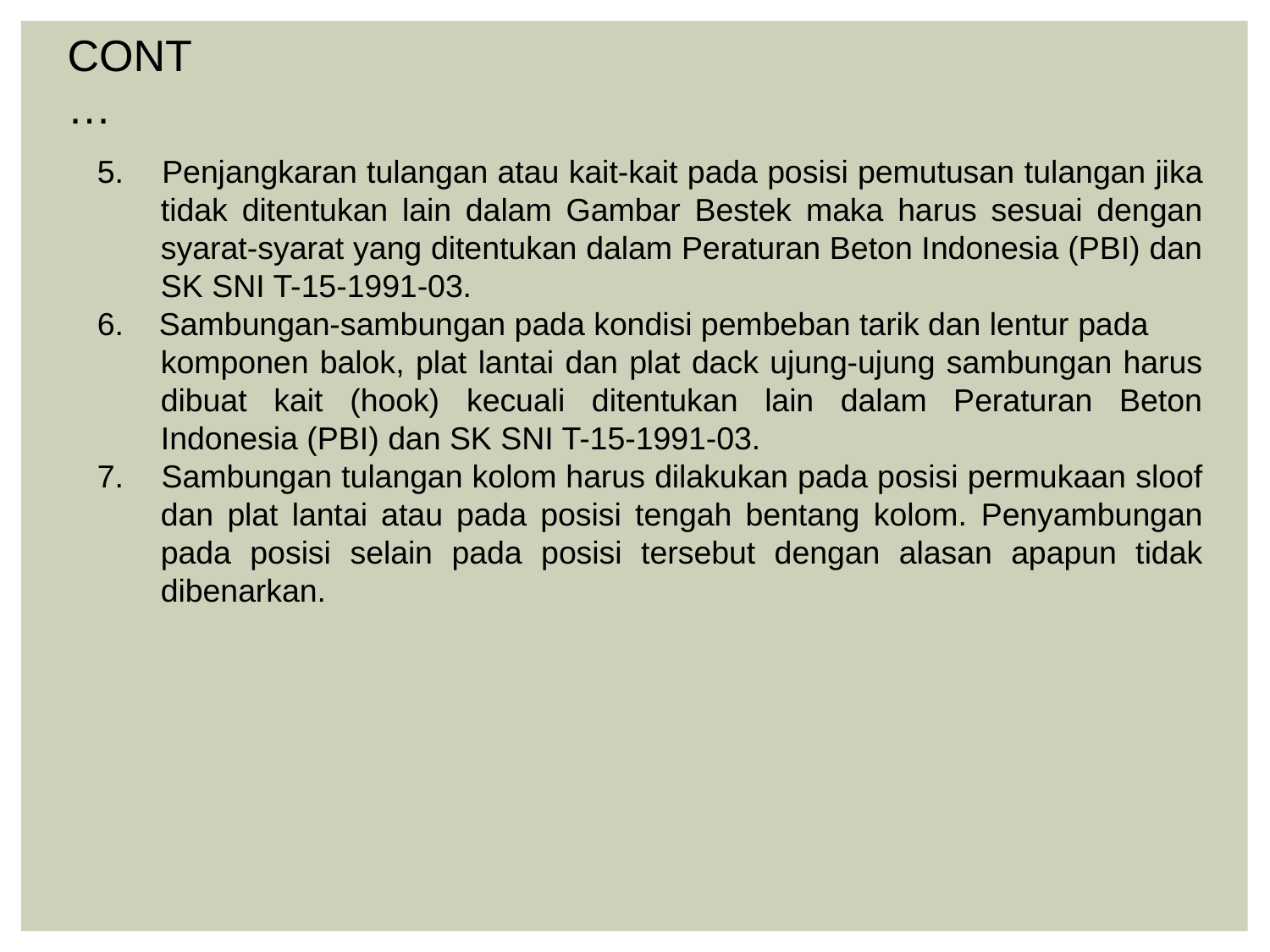

CONT…
5.    Penjangkaran tulangan atau kait-kait pada posisi pemutusan tulangan jika
tidak ditentukan lain dalam Gambar Bestek maka harus sesuai dengan syarat-syarat yang ditentukan dalam Peraturan Beton Indonesia (PBI) dan SK SNI T-15-1991-03.
6.    Sambungan-sambungan pada kondisi pembeban tarik dan lentur pada
komponen balok, plat lantai dan plat dack ujung-ujung sambungan harus dibuat kait (hook) kecuali ditentukan lain dalam Peraturan Beton Indonesia (PBI) dan SK SNI T-15-1991-03.
7.    Sambungan tulangan kolom harus dilakukan pada posisi permukaan sloof
dan plat lantai atau pada posisi tengah bentang kolom. Penyambungan pada posisi selain pada posisi tersebut dengan alasan apapun tidak dibenarkan.